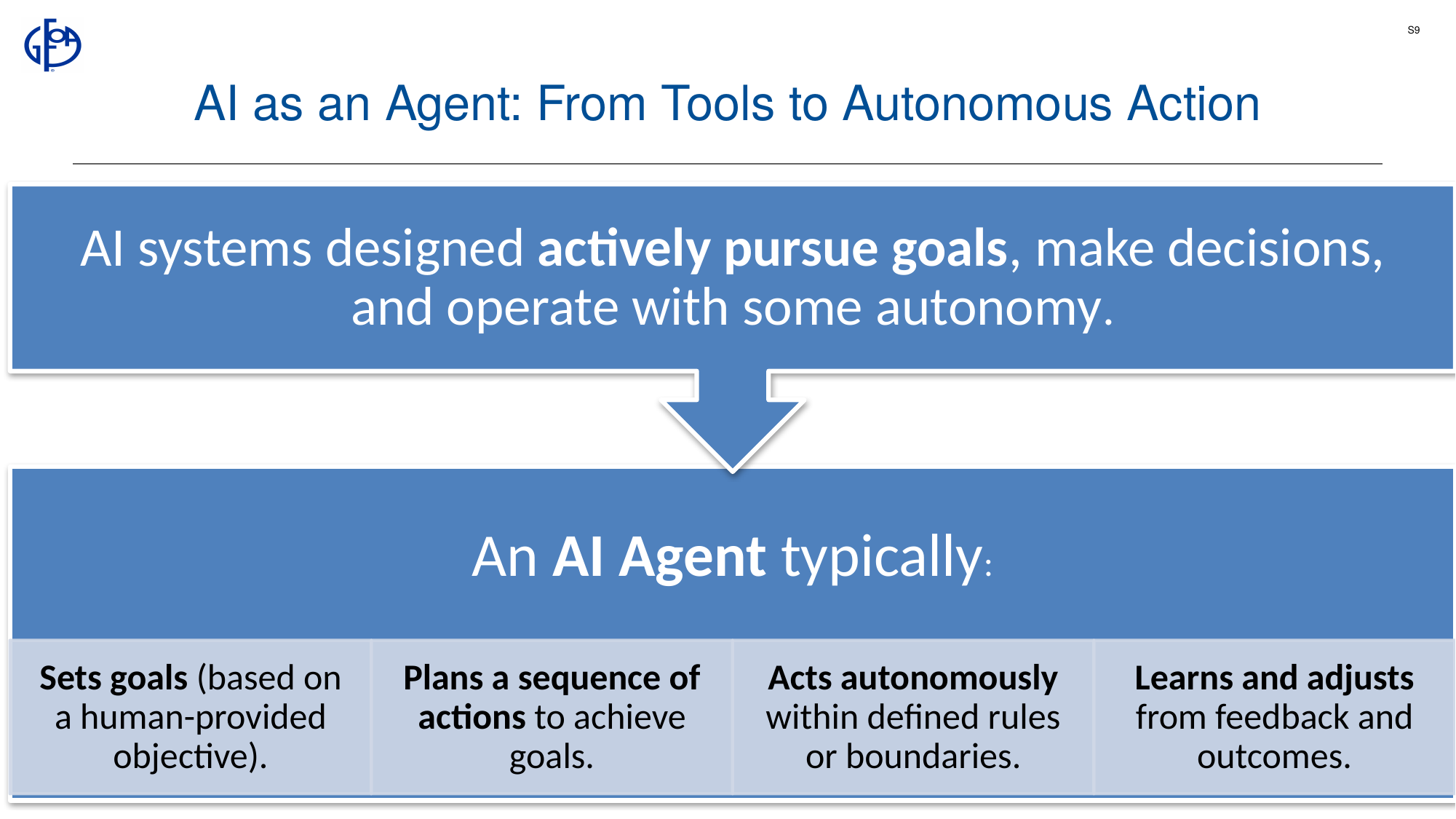

S9
# AI as an Agent: From Tools to Autonomous Action
An AI Agent typically:
Sets goals (based on a human-provided objective).
Plans a sequence of actions to achieve goals.
Acts autonomously within defined rules or boundaries.
Learns and adjusts from feedback and outcomes.
AI systems designed actively pursue goals, make decisions, and operate with some autonomy.